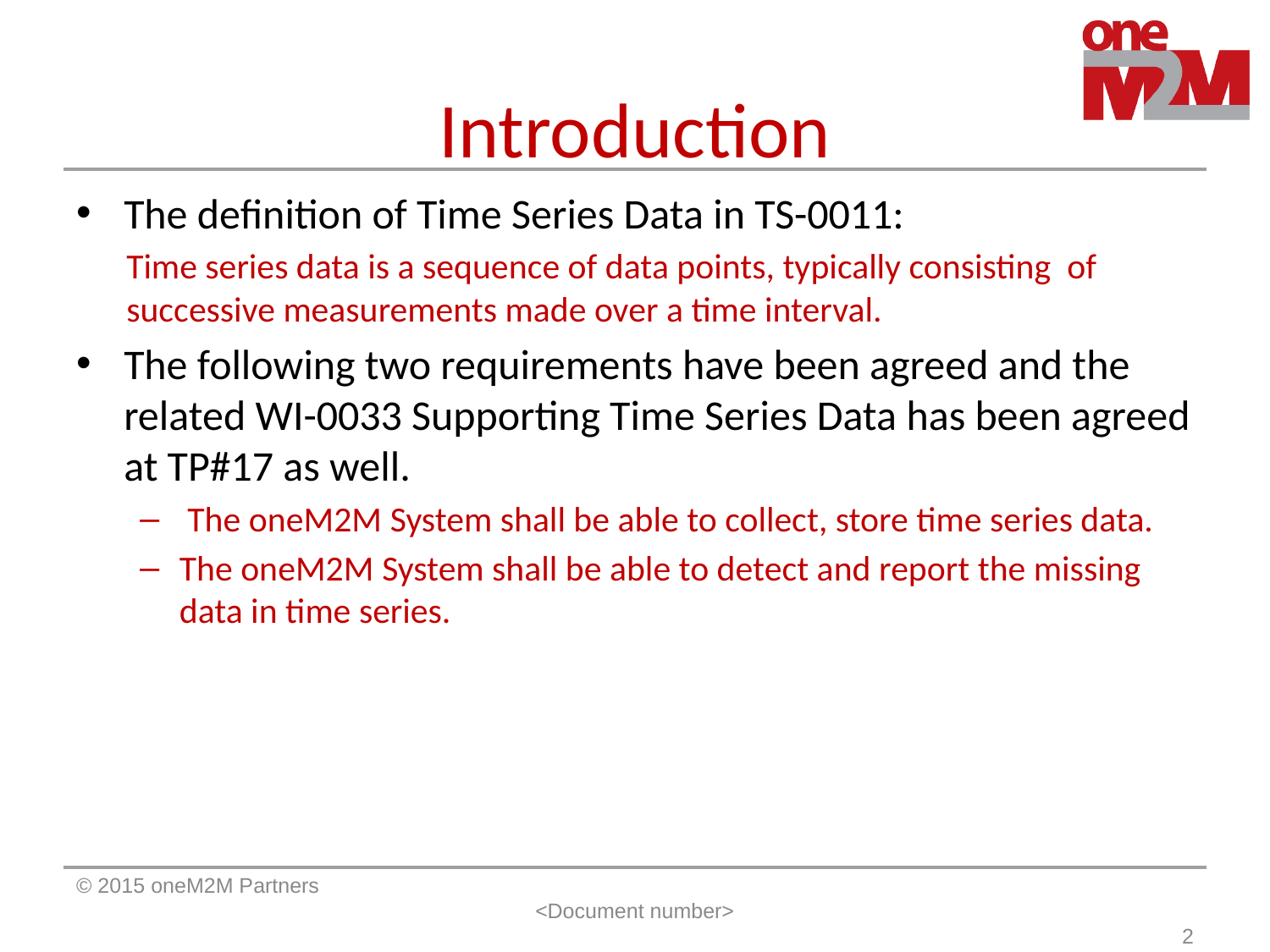

# Introduction
The definition of Time Series Data in TS-0011:
Time series data is a sequence of data points, typically consisting  of successive measurements made over a time interval.
The following two requirements have been agreed and the related WI-0033 Supporting Time Series Data has been agreed at TP#17 as well.
 The oneM2M System shall be able to collect, store time series data.
The oneM2M System shall be able to detect and report the missing data in time series.

© 2015 oneM2M Partners
<Document number>
2